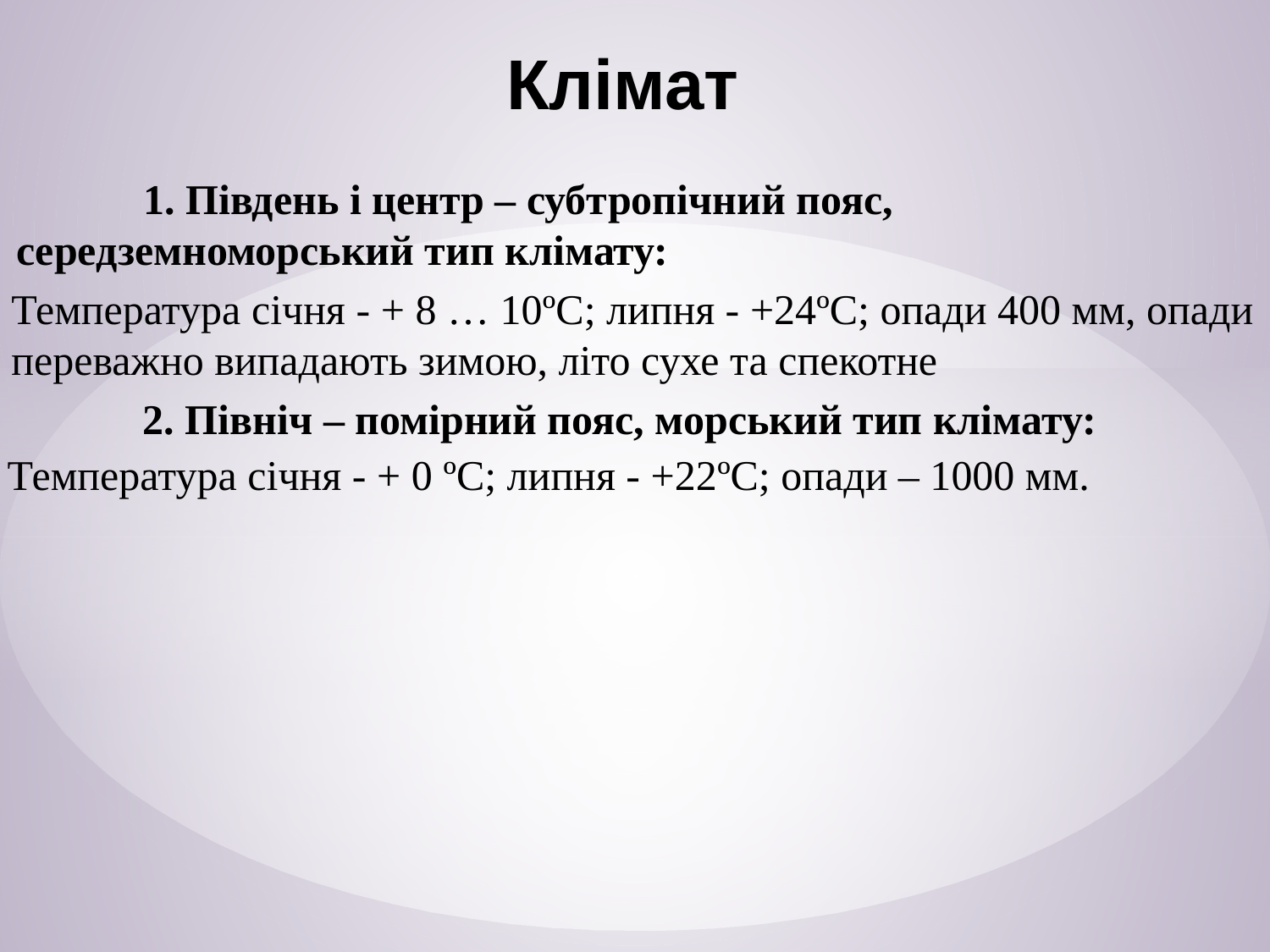

Клімат
	1. Південь і центр – субтропічний пояс,     середземноморський тип клімату:
Температура січня - + 8 … 10ºС; липня - +24ºС; опади 400 мм, опади переважно випадають зимою, літо сухе та спекотне
	2. Північ – помірний пояс, морський тип клімату:
Температура січня - + 0 ºС; липня - +22ºС; опади – 1000 мм.